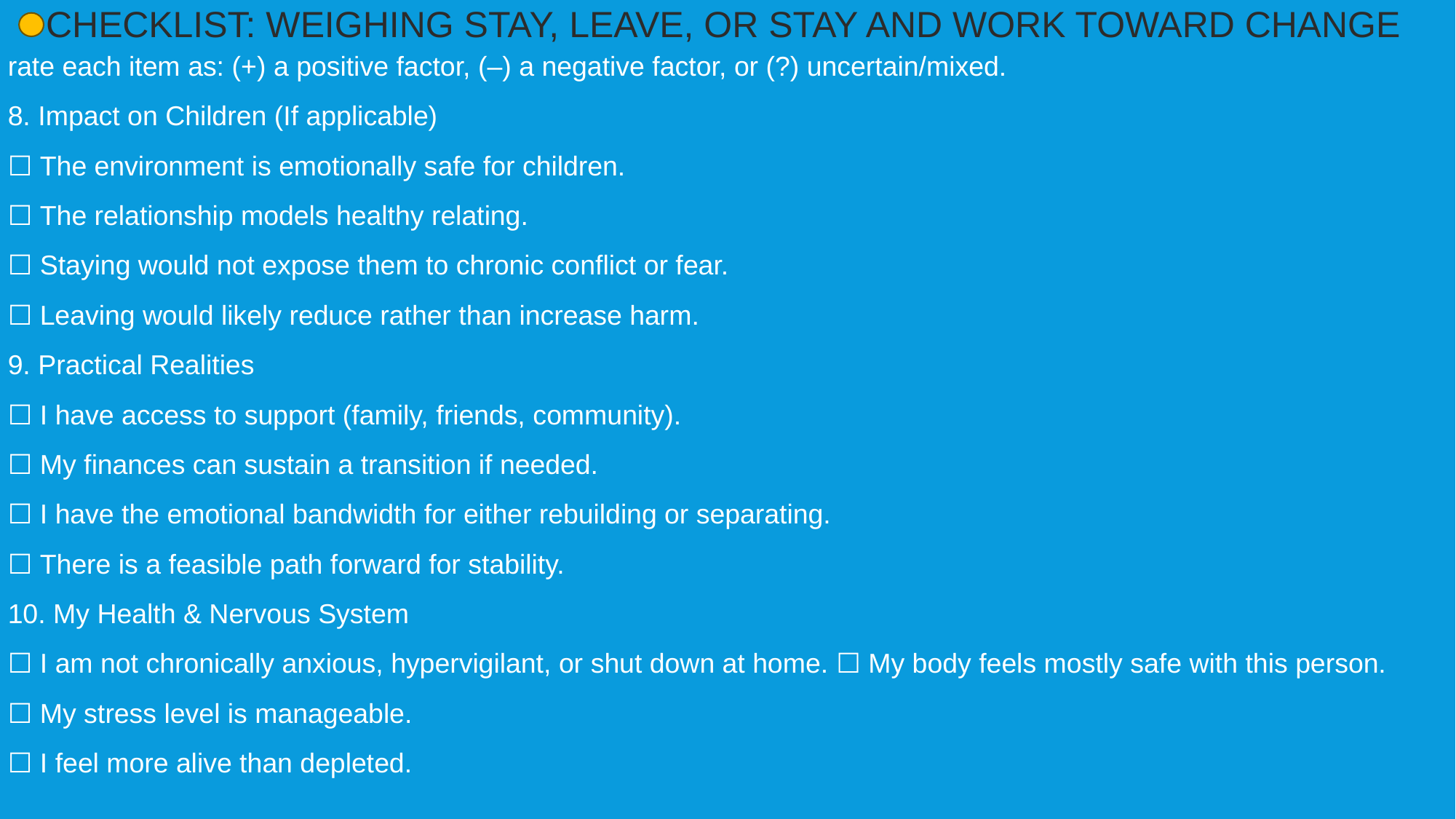

CHECKLIST: WEIGHING STAY, LEAVE, OR STAY AND WORK TOWARD CHANGE

rate each item as: (+) a positive factor, (–) a negative factor, or (?) uncertain/mixed.
8. Impact on Children (If applicable)
☐ The environment is emotionally safe for children.
☐ The relationship models healthy relating.
☐ Staying would not expose them to chronic conflict or fear.
☐ Leaving would likely reduce rather than increase harm.
9. Practical Realities
☐ I have access to support (family, friends, community).
☐ My finances can sustain a transition if needed.
☐ I have the emotional bandwidth for either rebuilding or separating.
☐ There is a feasible path forward for stability.
10. My Health & Nervous System
☐ I am not chronically anxious, hypervigilant, or shut down at home. ☐ My body feels mostly safe with this person.
☐ My stress level is manageable.
☐ I feel more alive than depleted.